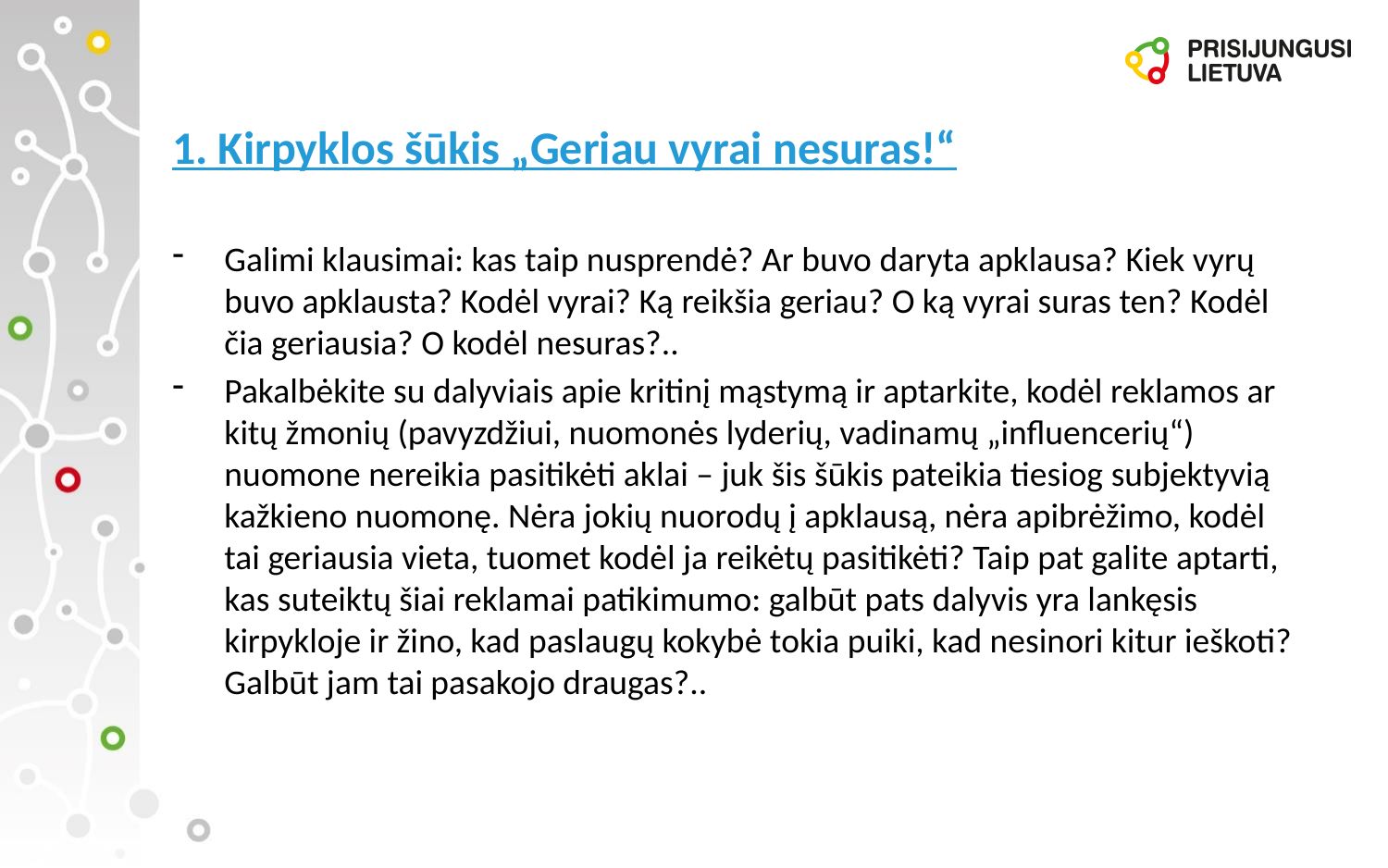

# 1. Kirpyklos šūkis „Geriau vyrai nesuras!“
Galimi klausimai: kas taip nusprendė? Ar buvo daryta apklausa? Kiek vyrų buvo apklausta? Kodėl vyrai? Ką reikšia geriau? O ką vyrai suras ten? Kodėl čia geriausia? O kodėl nesuras?..
Pakalbėkite su dalyviais apie kritinį mąstymą ir aptarkite, kodėl reklamos ar kitų žmonių (pavyzdžiui, nuomonės lyderių, vadinamų „influencerių“) nuomone nereikia pasitikėti aklai – juk šis šūkis pateikia tiesiog subjektyvią kažkieno nuomonę. Nėra jokių nuorodų į apklausą, nėra apibrėžimo, kodėl tai geriausia vieta, tuomet kodėl ja reikėtų pasitikėti? Taip pat galite aptarti, kas suteiktų šiai reklamai patikimumo: galbūt pats dalyvis yra lankęsis kirpykloje ir žino, kad paslaugų kokybė tokia puiki, kad nesinori kitur ieškoti? Galbūt jam tai pasakojo draugas?..